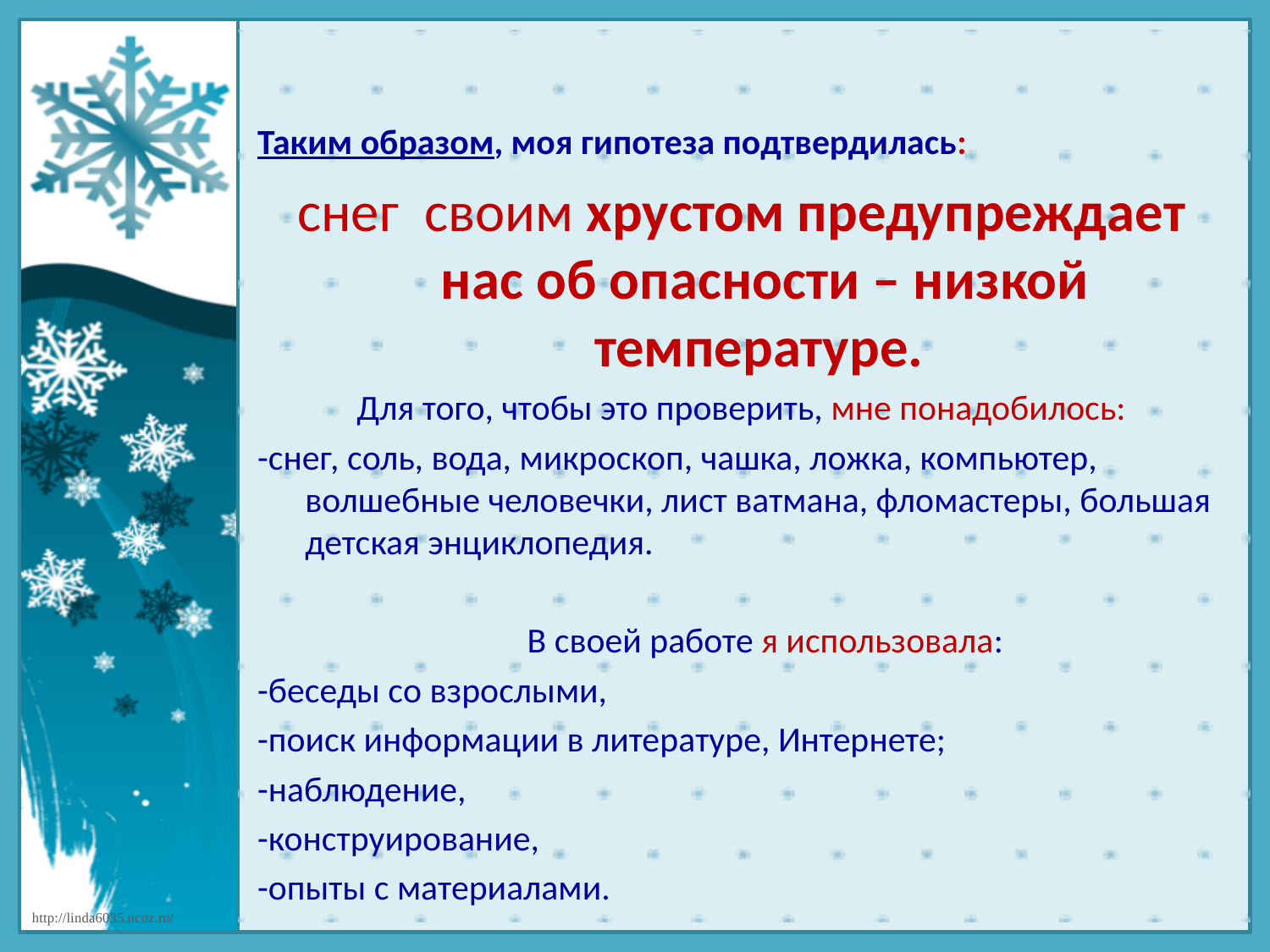

Таким образом, моя гипотеза подтвердилась:
снег  своим хрустом предупреждает нас об опасности – низкой температуре.
Для того, чтобы это проверить, мне понадобилось:
-снег, соль, вода, микроскоп, чашка, ложка, компьютер, волшебные человечки, лист ватмана, фломастеры, большая детская энциклопедия.

	В своей работе я использовала:
-беседы со взрослыми,
-поиск информации в литературе, Интернете;
-наблюдение,
-конструирование,
-опыты с материалами.